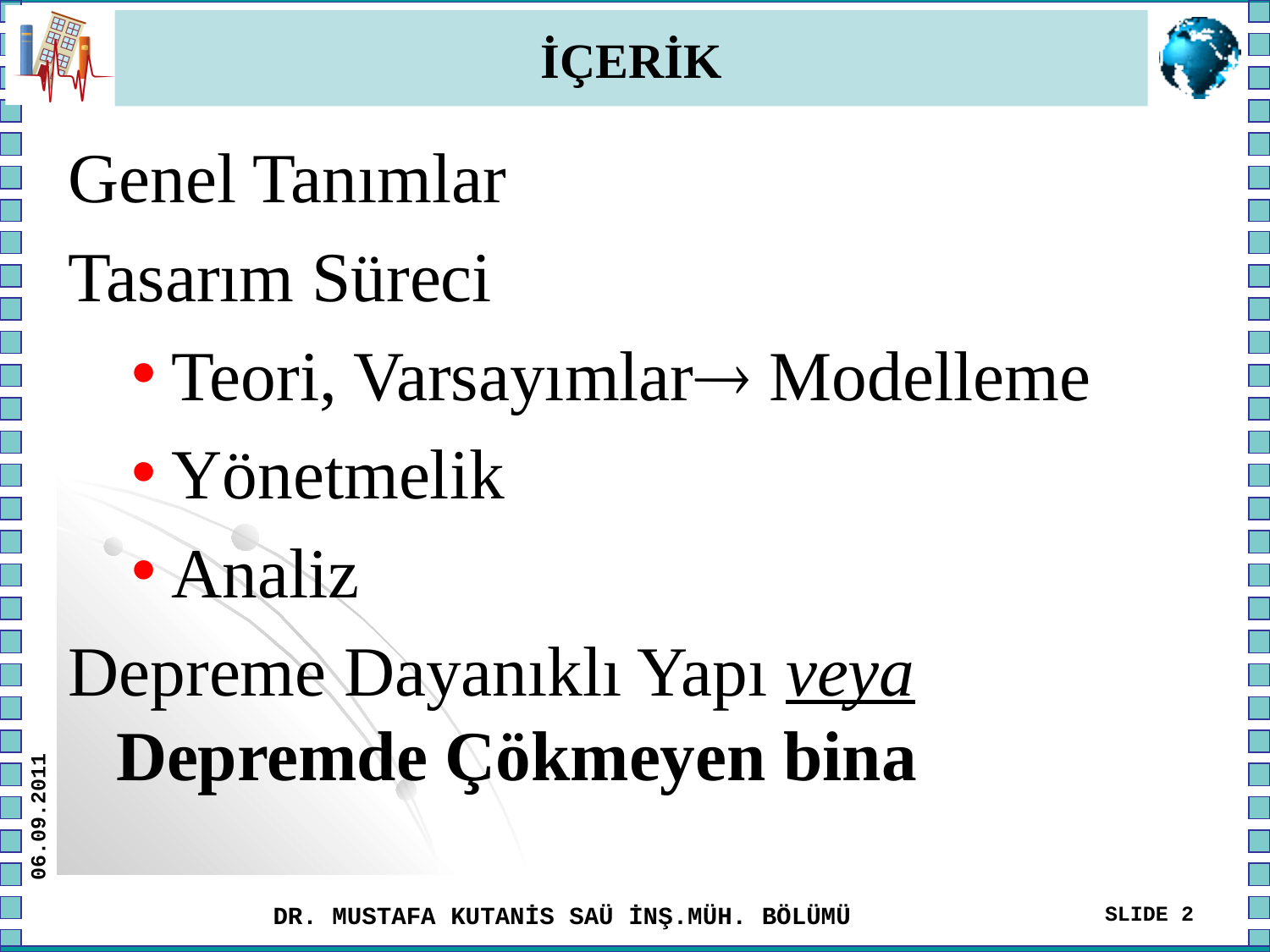

# İÇERİK
Genel Tanımlar
Tasarım Süreci
Teori, Varsayımlar→ Modelleme
Yönetmelik
Analiz
Depreme Dayanıklı Yapı veya Depremde Çökmeyen bina
06.09.2011
DR. MUSTAFA KUTANİS SAÜ İNŞ.MÜH. BÖLÜMÜ
SLIDE 2